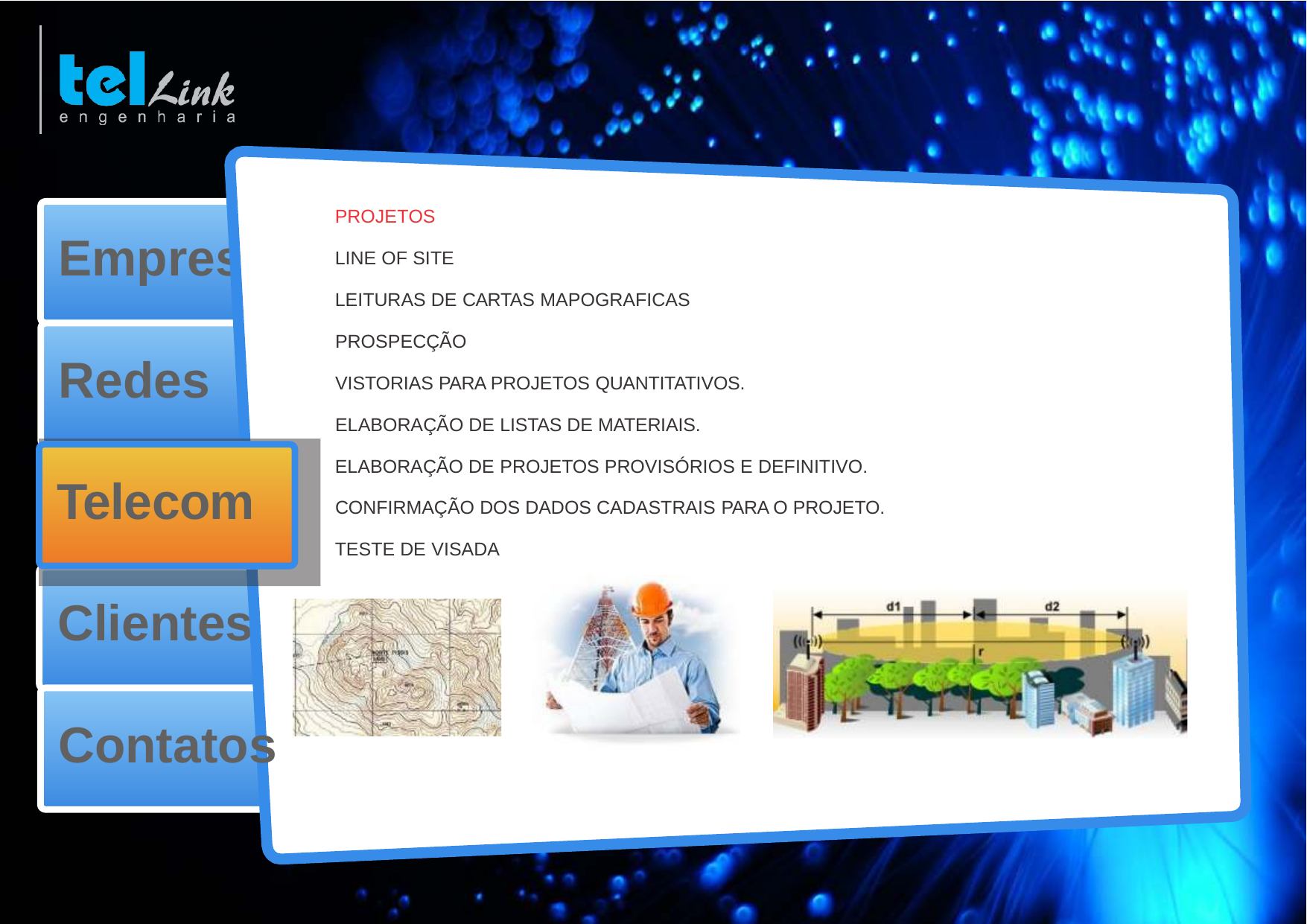

PROJETOS
# Empresa
LINE OF SITE
LEITURAS DE CARTAS MAPOGRAFICAS

PROSPECÇÃO
Redes
VISTORIAS PARA PROJETOS QUANTITATIVOS.
ELABORAÇÃO DE LISTAS DE MATERIAIS.

ELABORAÇÃO DE PROJETOS PROVISÓRIOS E DEFINITIVO.
Telecom
CONFIRMAÇÃO DOS DADOS CADASTRAIS PARA O PROJETO.
TESTE DE VISADA

Clientes

Contatos